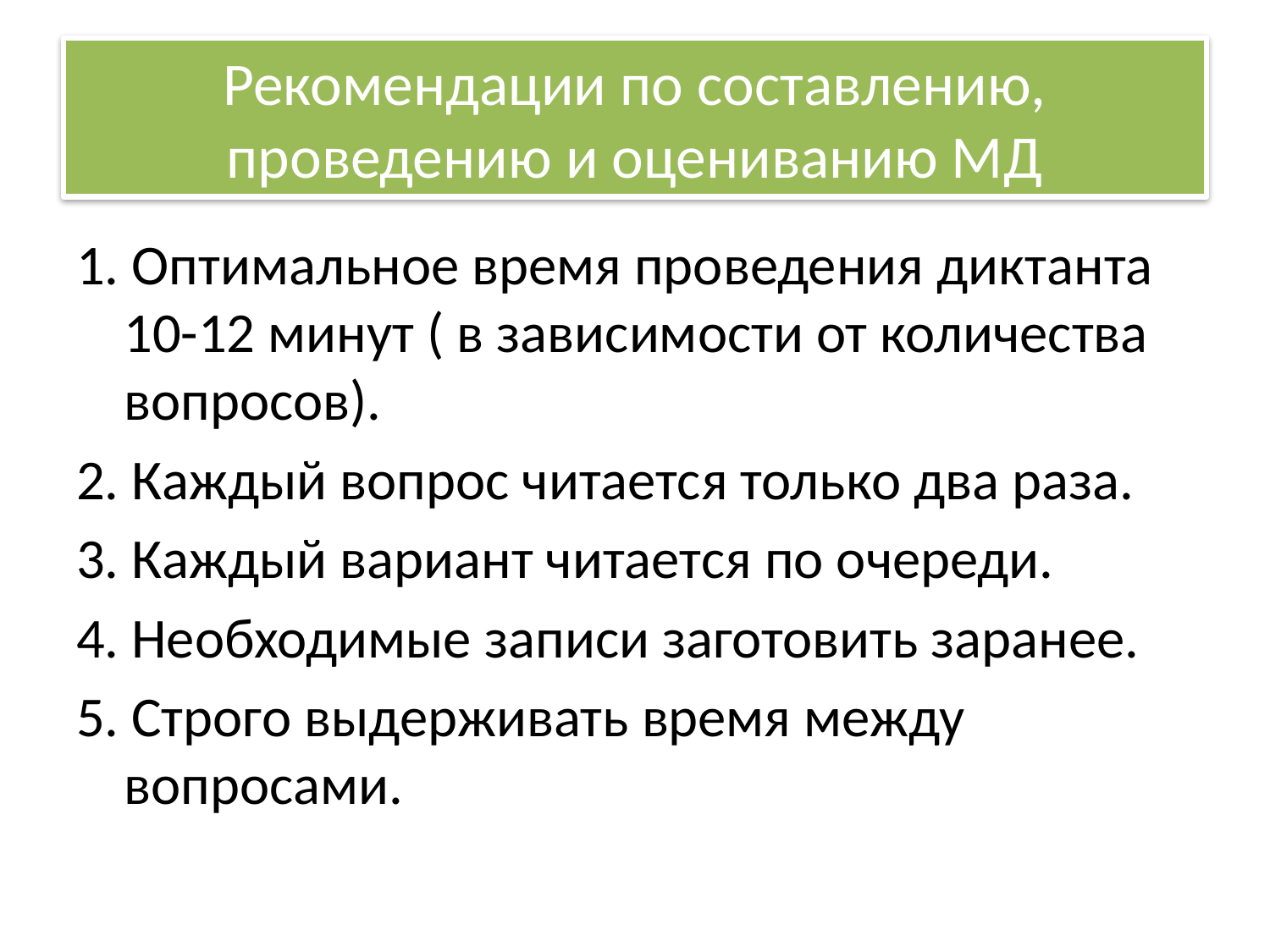

# Рекомендации по составлению, проведению и оцениванию МД
1. Оптимальное время проведения диктанта 10-12 минут ( в зависимости от количества вопросов).
2. Каждый вопрос читается только два раза.
3. Каждый вариант читается по очереди.
4. Необходимые записи заготовить заранее.
5. Строго выдерживать время между вопросами.